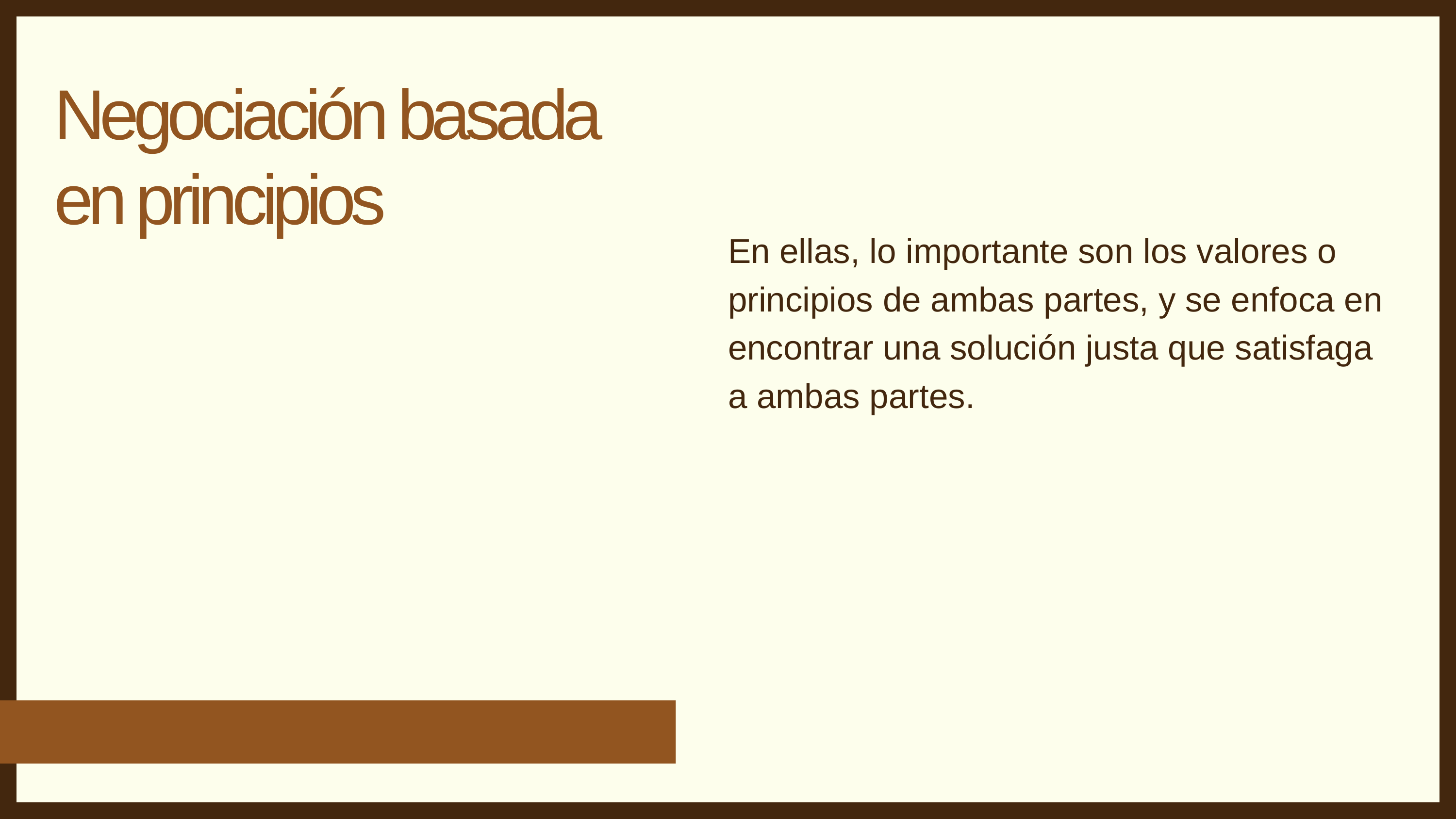

En ellas, lo importante son los valores o principios de ambas partes, y se enfoca en encontrar una solución justa que satisfaga a ambas partes.

Negociación basada en principios